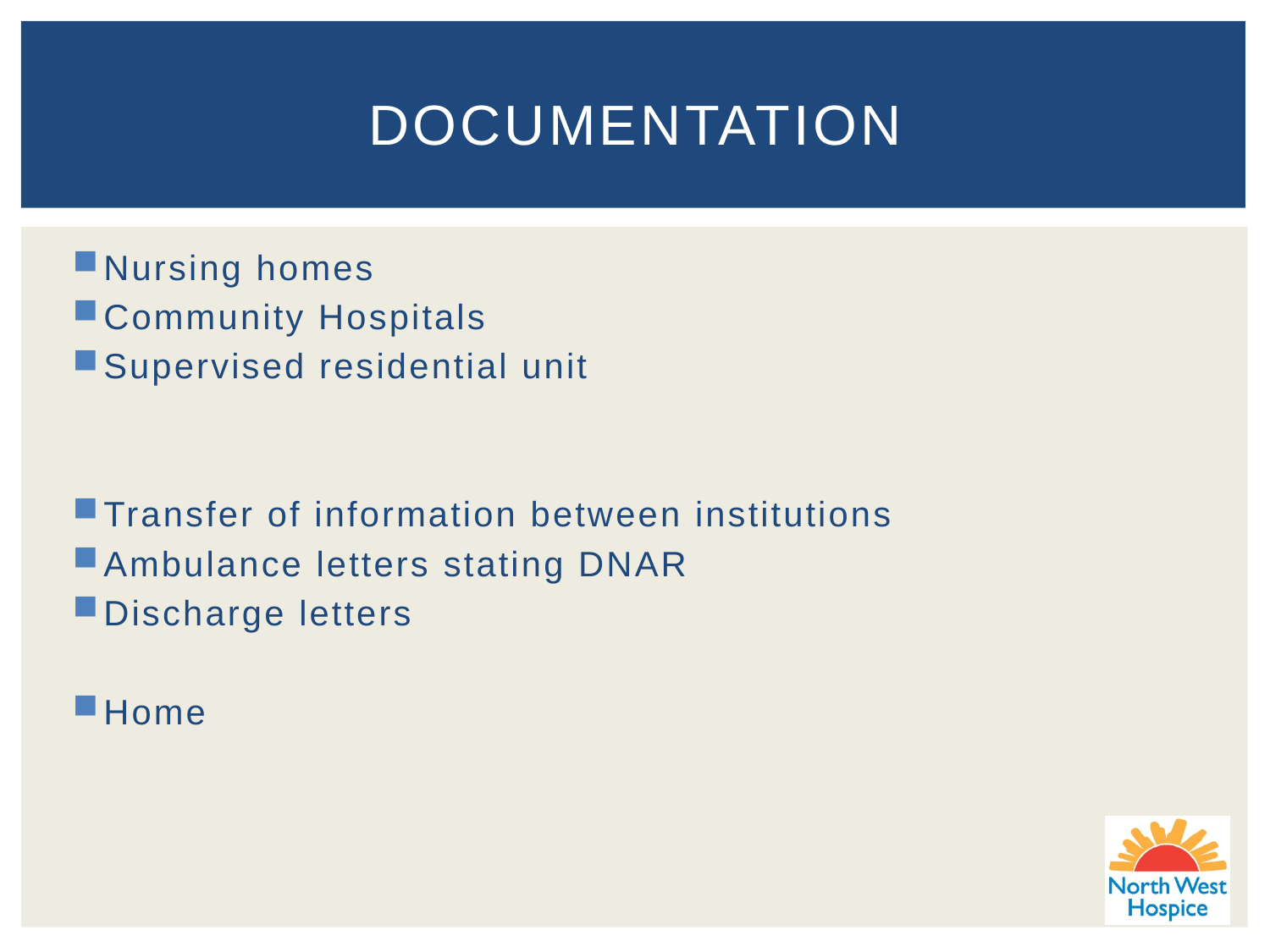

# documentation
Nursing homes
Community Hospitals
Supervised residential unit

Transfer of information between institutions
Ambulance letters stating DNAR
Discharge letters

Home